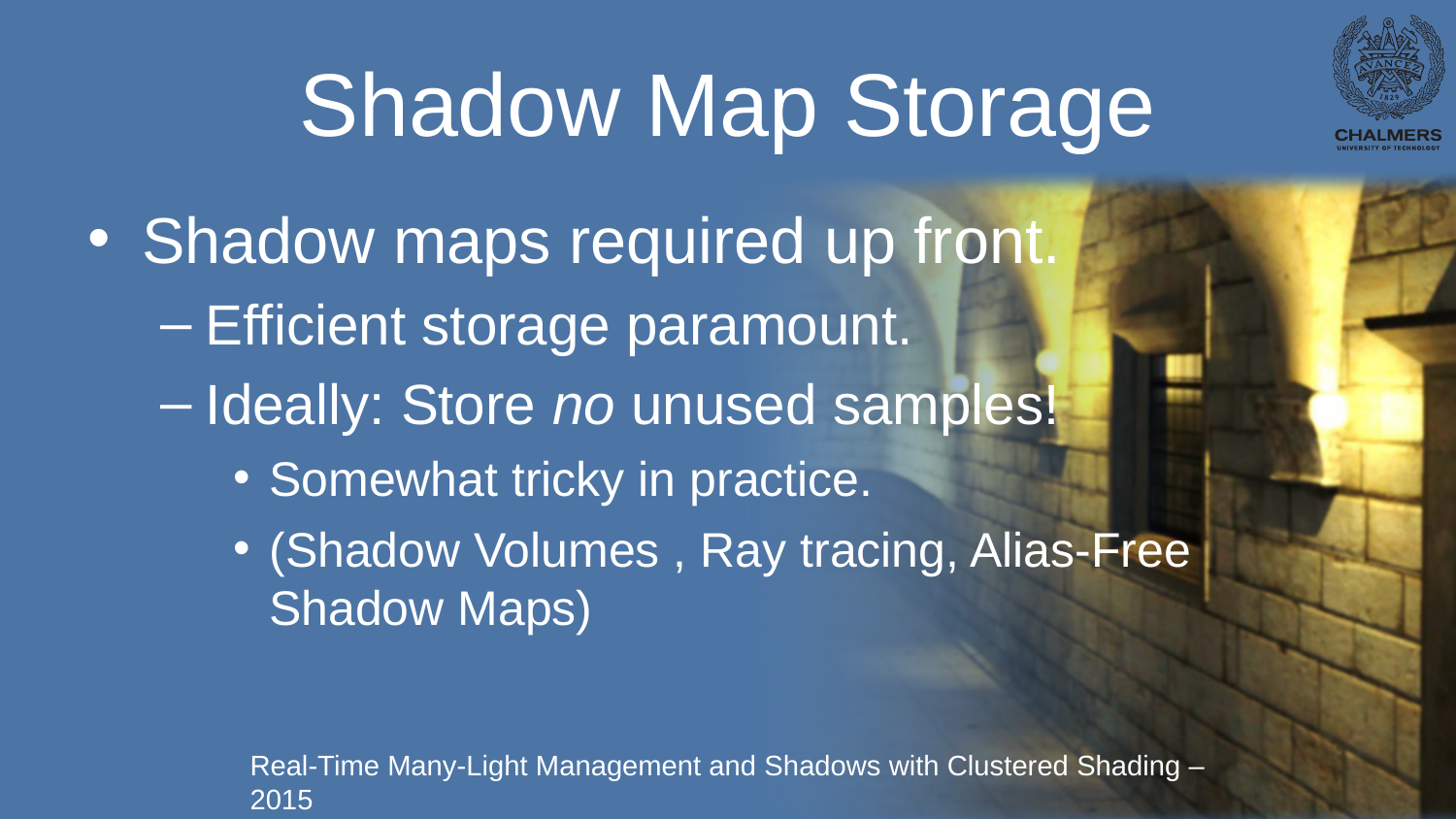

# Shadow Map Storage
Shadow maps required up front.
Efficient storage paramount.
Ideally: Store no unused samples!
Somewhat tricky in practice.
(Shadow Volumes , Ray tracing, Alias-Free Shadow Maps)